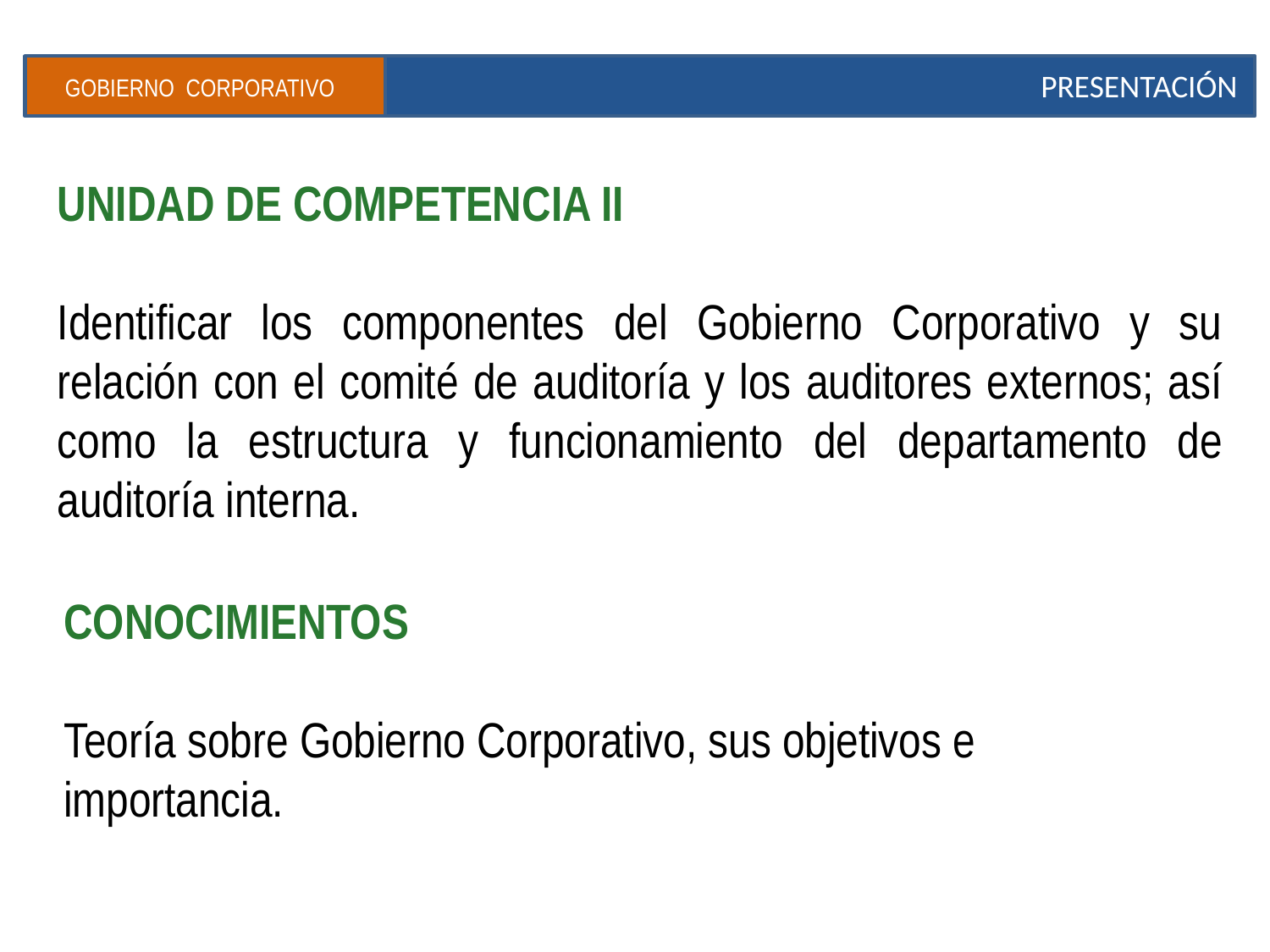

PRESENTACIÓN
GOBIERNO  CORPORATIVO
UNIDAD DE COMPETENCIA II

Identificar los componentes del Gobierno Corporativo y su relación con el comité de auditoría y los auditores externos; así como la estructura y funcionamiento del departamento de auditoría interna.
CONOCIMIENTOS

Teoría sobre Gobierno Corporativo, sus objetivos e importancia.